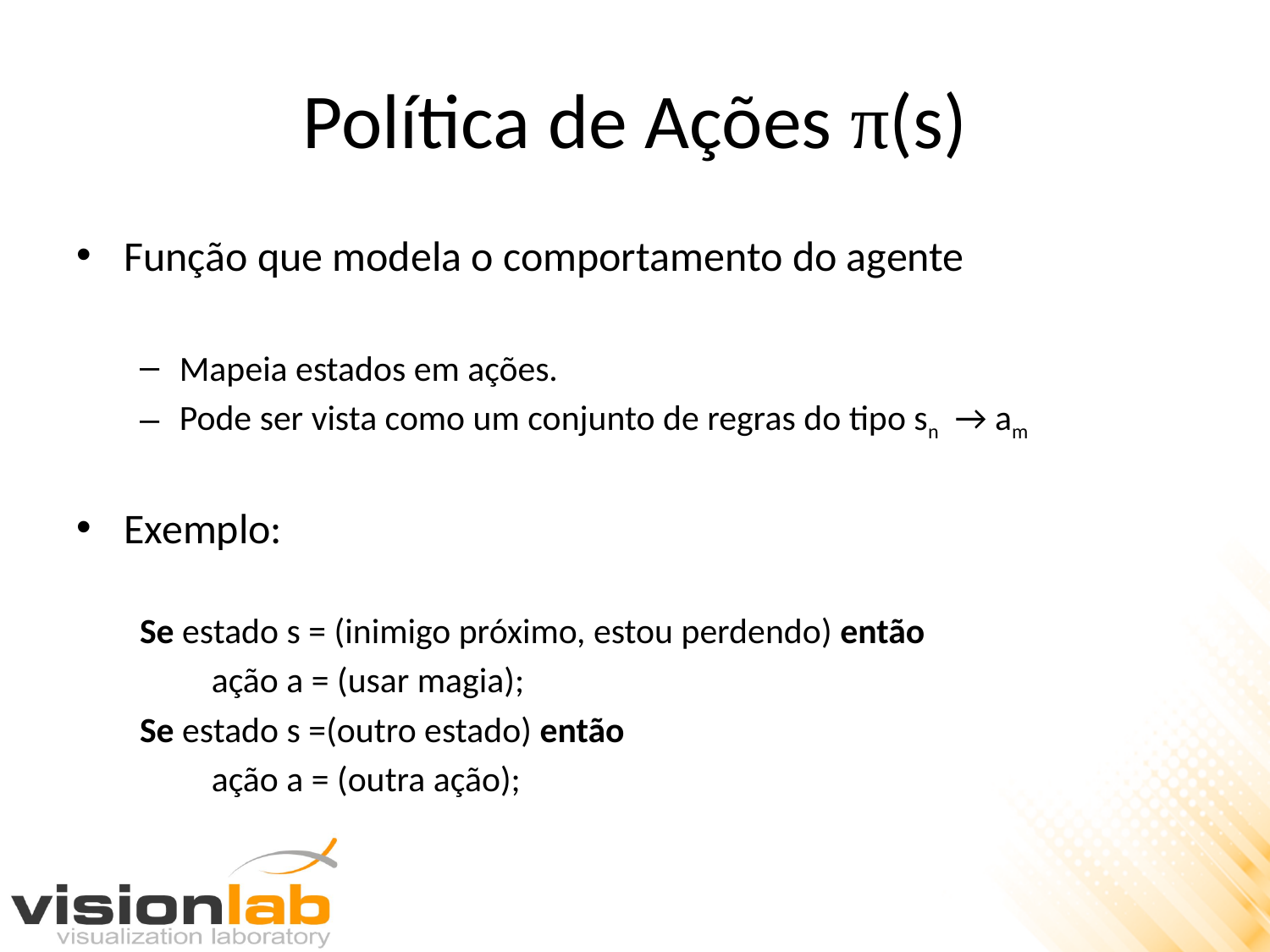

# Política de Ações π(s)
Função que modela o comportamento do agente

Mapeia estados em ações.
Pode ser vista como um conjunto de regras do tipo sn  → am

Exemplo:

Se estado s = (inimigo próximo, estou perdendo) então
	    ação a = (usar magia);
Se estado s =(outro estado) então
	    ação a = (outra ação);